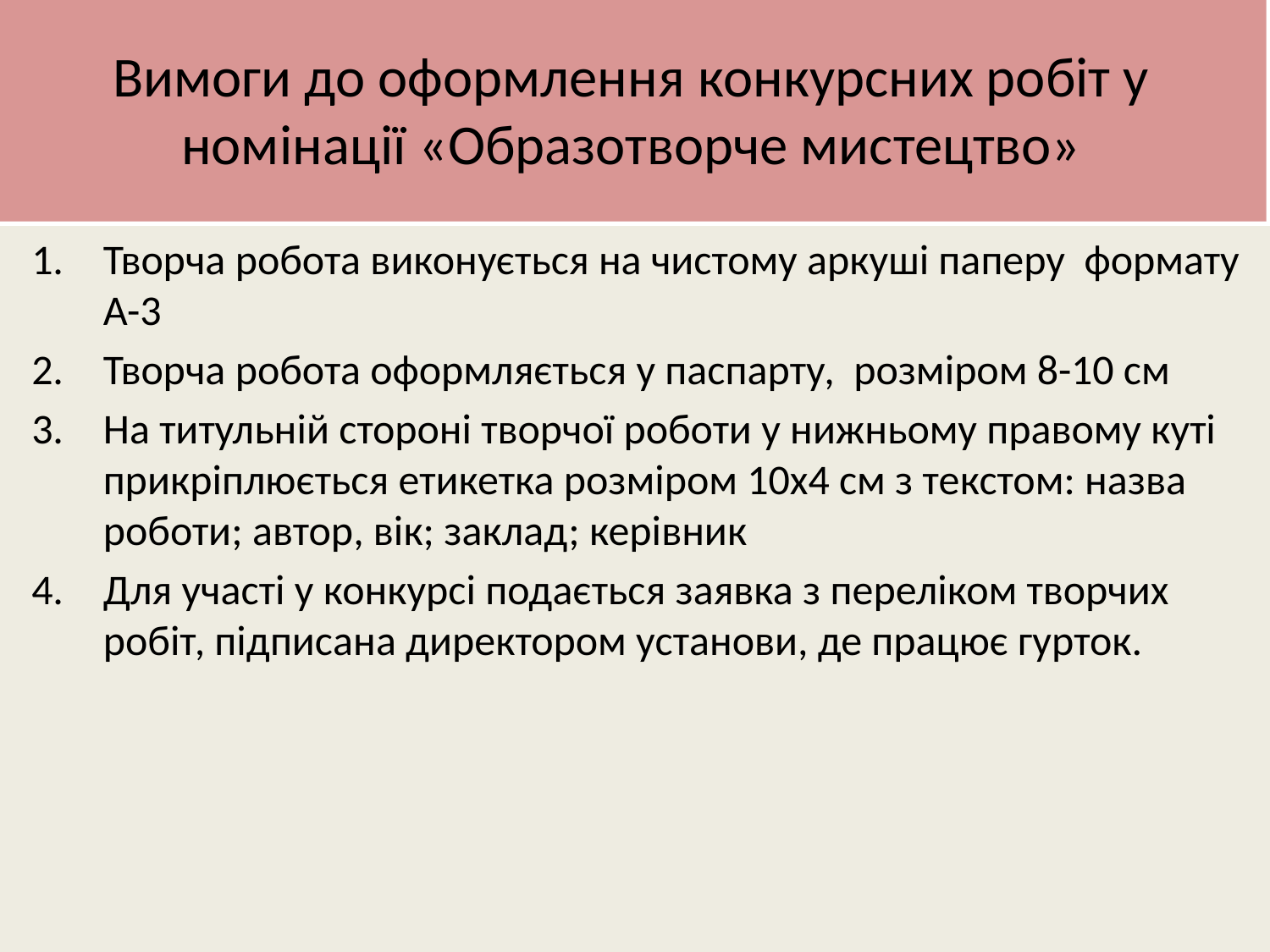

# Вимоги до оформлення конкурсних робіт у номінації «Образотворче мистецтво»
Творча робота виконується на чистому аркуші паперу  формату А-3
Творча робота оформляється у паспарту,  розміром 8-10 см
На титульній стороні творчої роботи у нижньому правому куті прикріплюється етикетка розміром 10х4 см з текстом: назва роботи; автор, вік; заклад; керівник
Для участі у конкурсі подається заявка з переліком творчих робіт, підписана директором установи, де працює гурток.